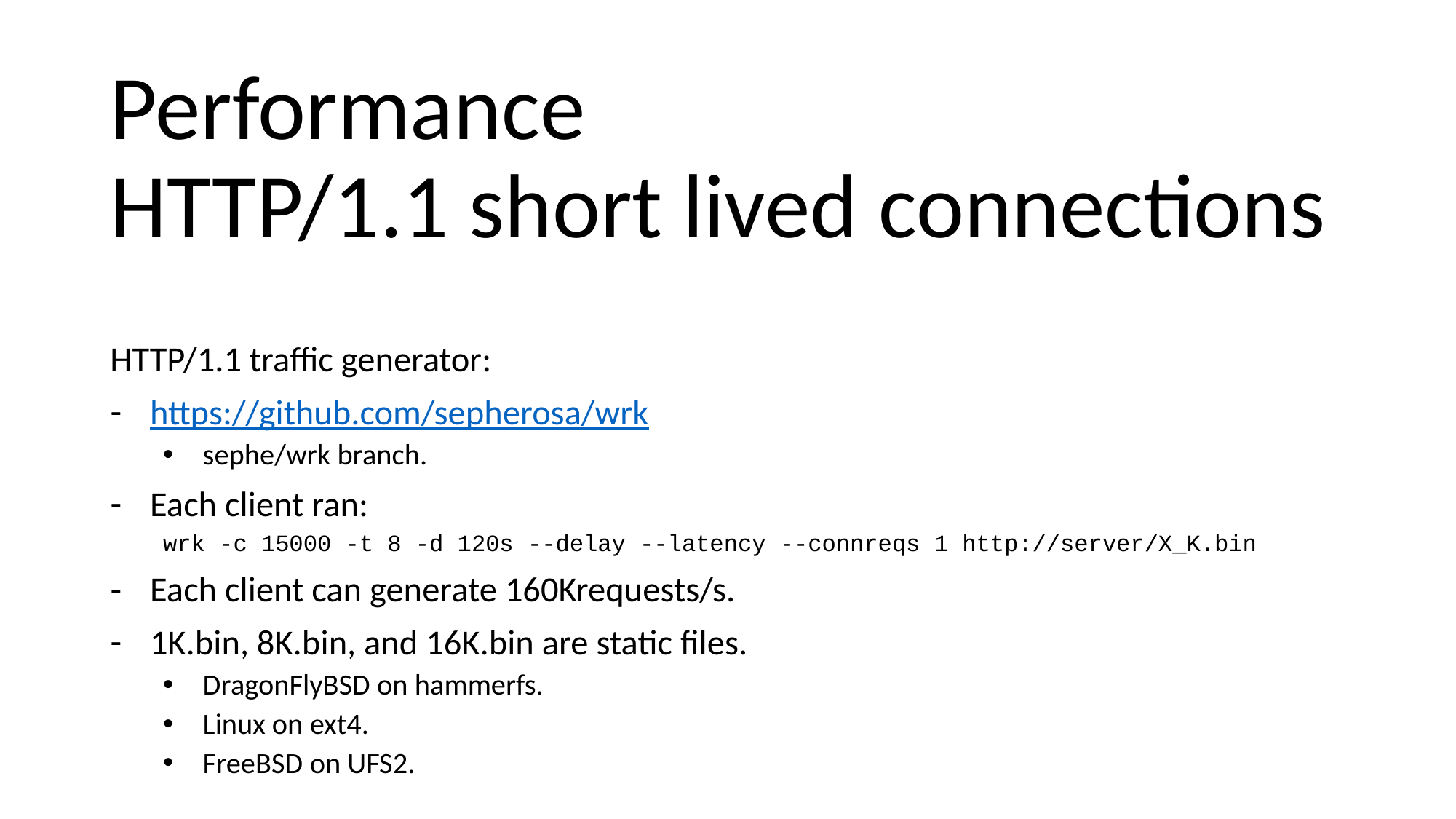

# Performance HTTP/1.1 short lived connections
HTTP/1.1 traffic generator:
https://github.com/sepherosa/wrk
sephe/wrk branch.
Each client ran:
wrk -c 15000 -t 8 -d 120s --delay --latency --connreqs 1 http://server/X_K.bin
Each client can generate 160Krequests/s.
1K.bin, 8K.bin, and 16K.bin are static files.
DragonFlyBSD on hammerfs.
Linux on ext4.
FreeBSD on UFS2.